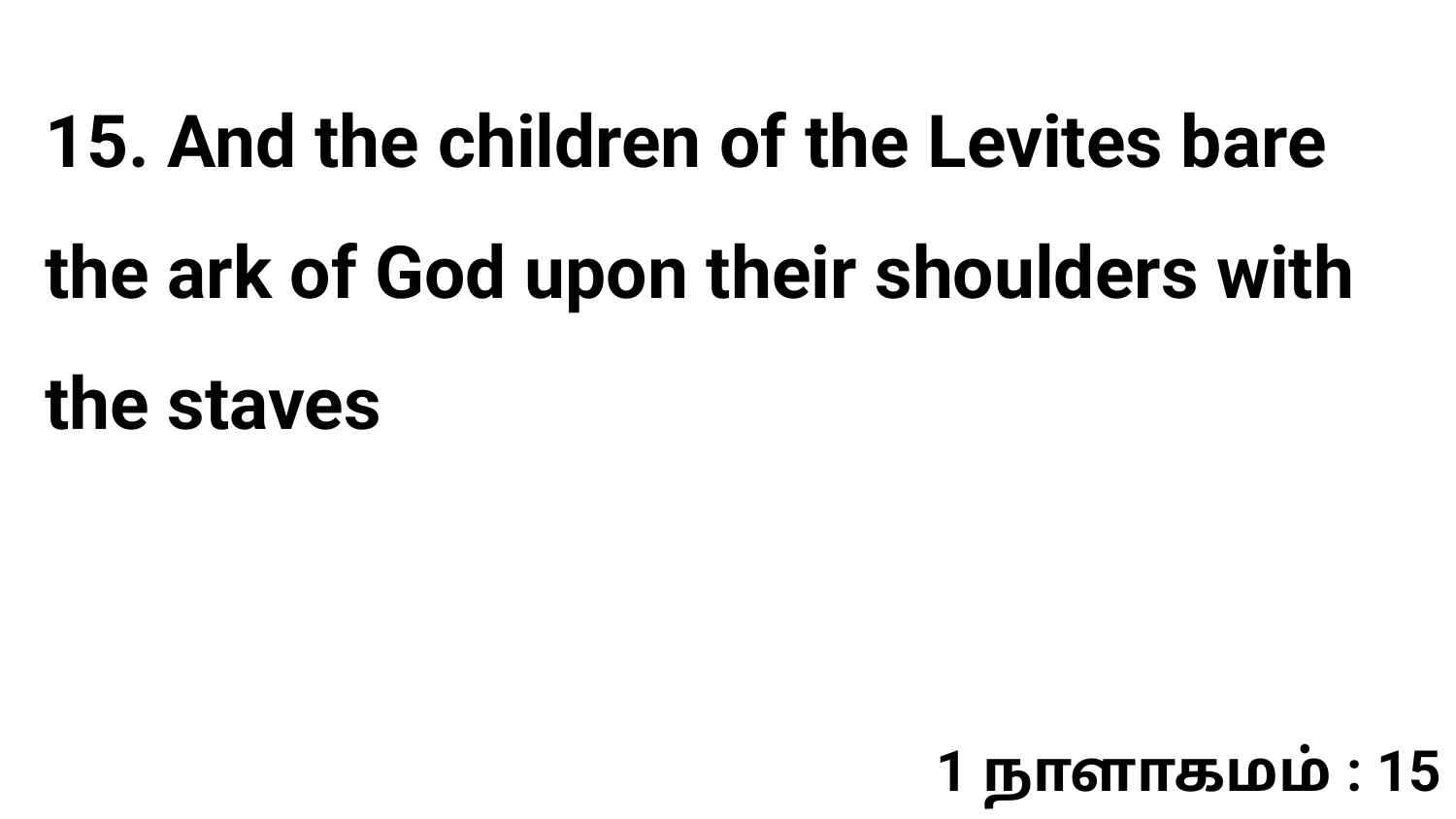

15. And the children of the Levites bare the ark of God upon their shoulders with the staves
1 நாளாகமம் : 15